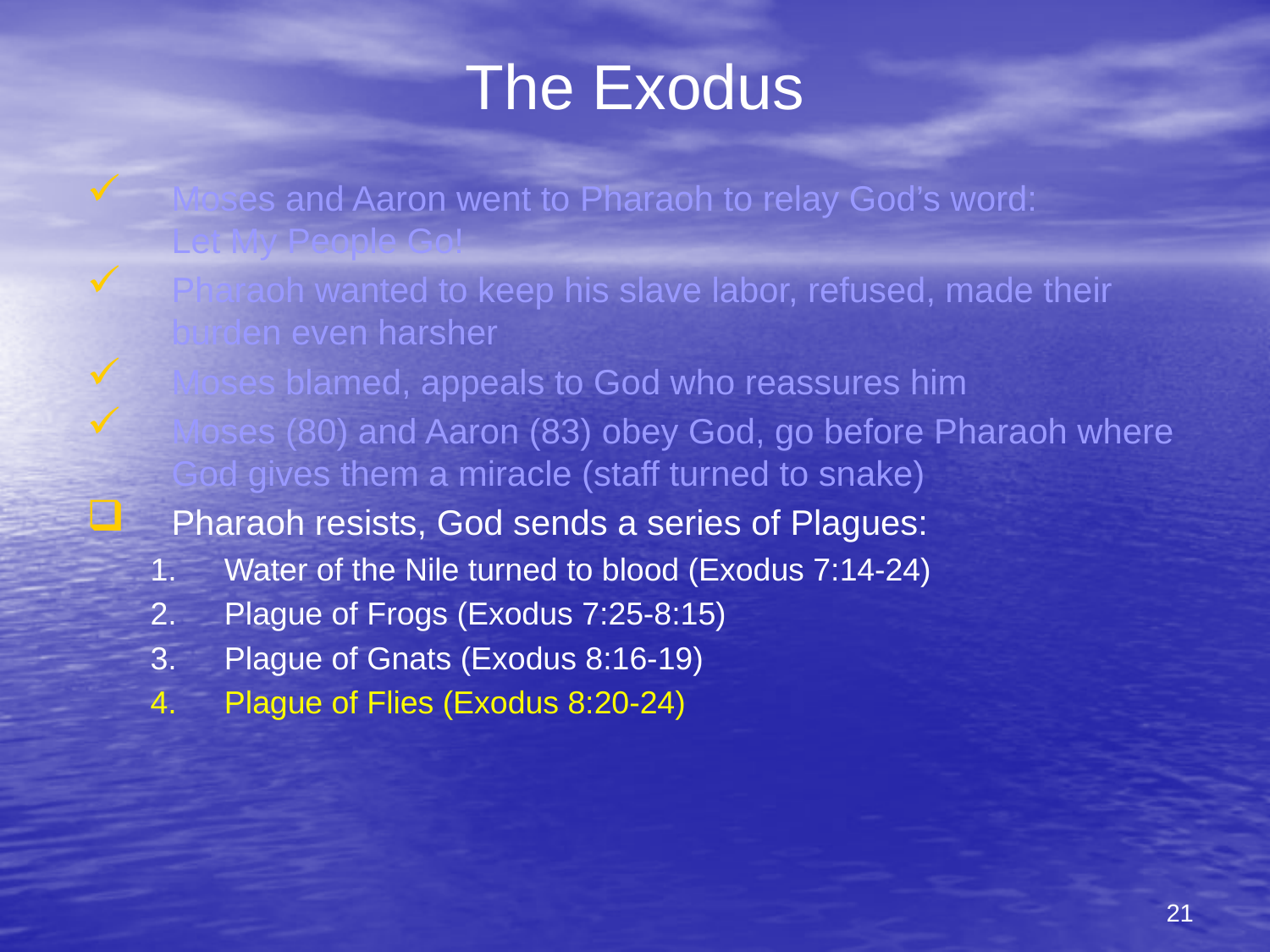

# The Exodus
Moses and Aaron went to Pharaoh to relay God’s word: 		Let My People Go!
Pharaoh wanted to keep his slave labor, refused, made their burden even harsher
Moses blamed, appeals to God who reassures him
Moses (80) and Aaron (83) obey God, go before Pharaoh where God gives them a miracle (staff turned to snake)
Pharaoh resists, God sends a series of Plagues:
Water of the Nile turned to blood (Exodus 7:14-24)
Plague of Frogs (Exodus 7:25-8:15)
Plague of Gnats (Exodus 8:16-19)
Plague of Flies (Exodus 8:20-24)
21